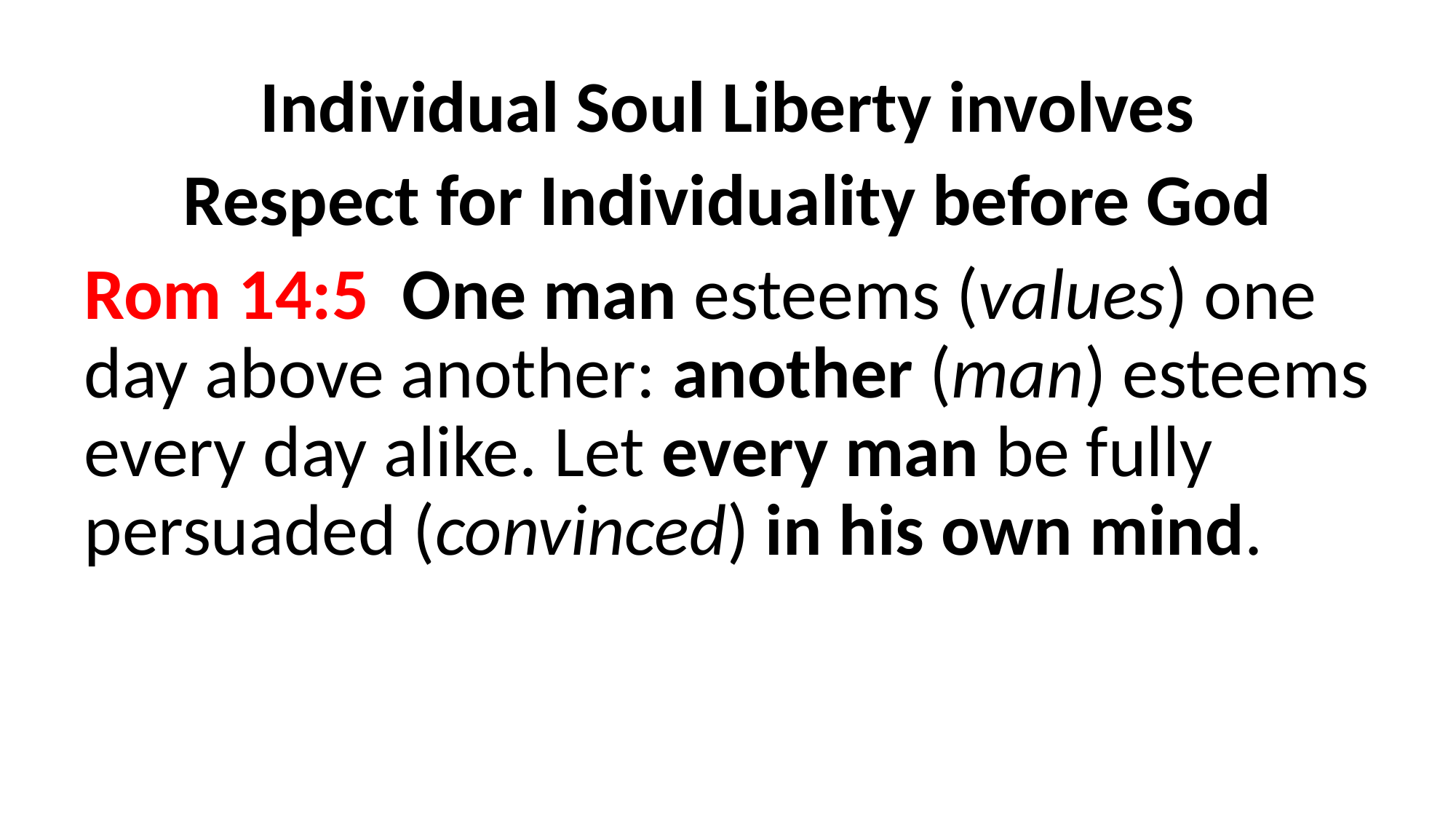

Individual Soul Liberty involves
Respect for Individuality before God
Rom 14:5  One man esteems (values) one day above another: another (man) esteems every day alike. Let every man be fully persuaded (convinced) in his own mind.